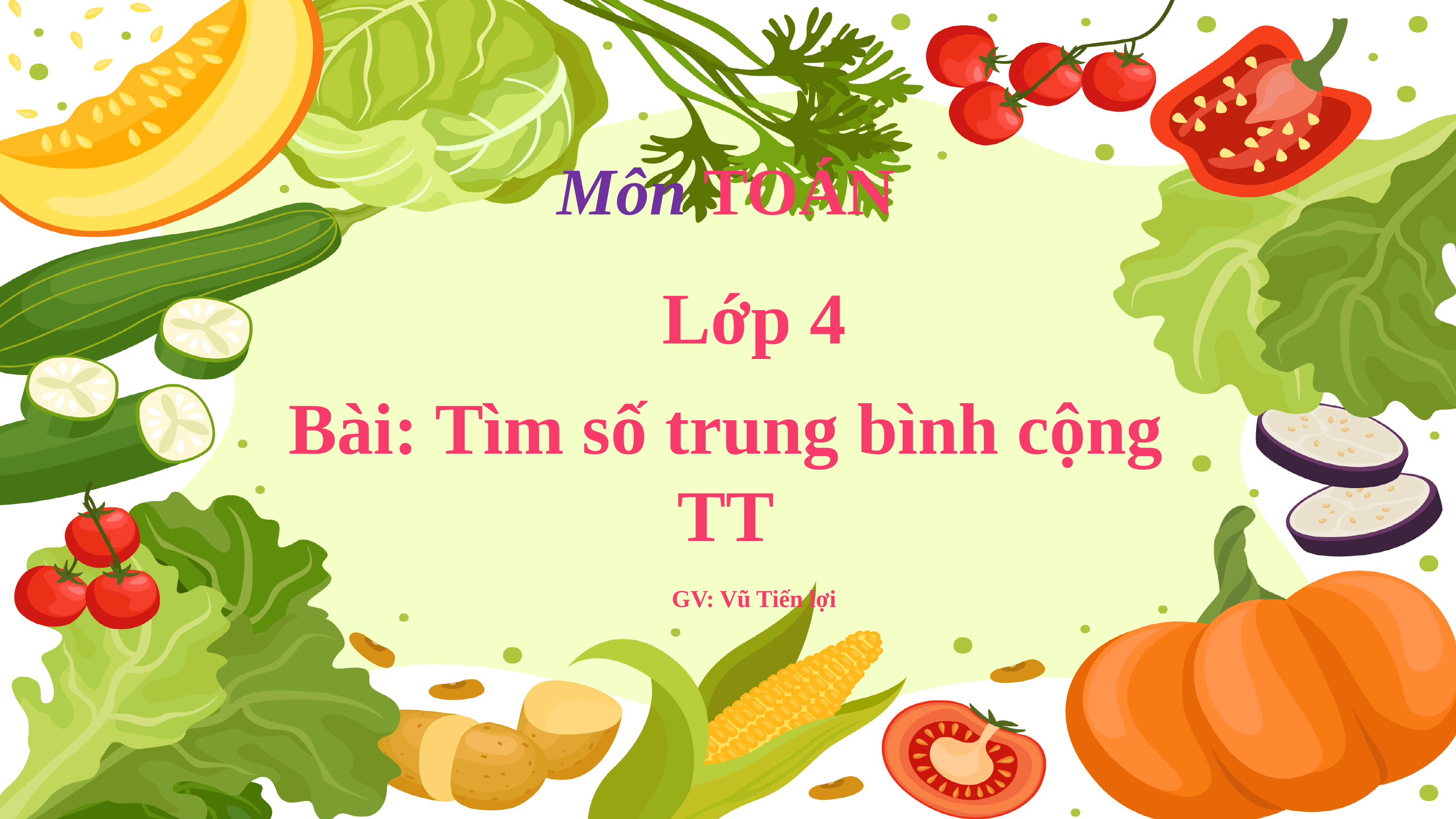

Môn TOÁN

Lớp 4
Bài: Tìm số trung bình cộng TT
GV: Vũ Tiến lợi